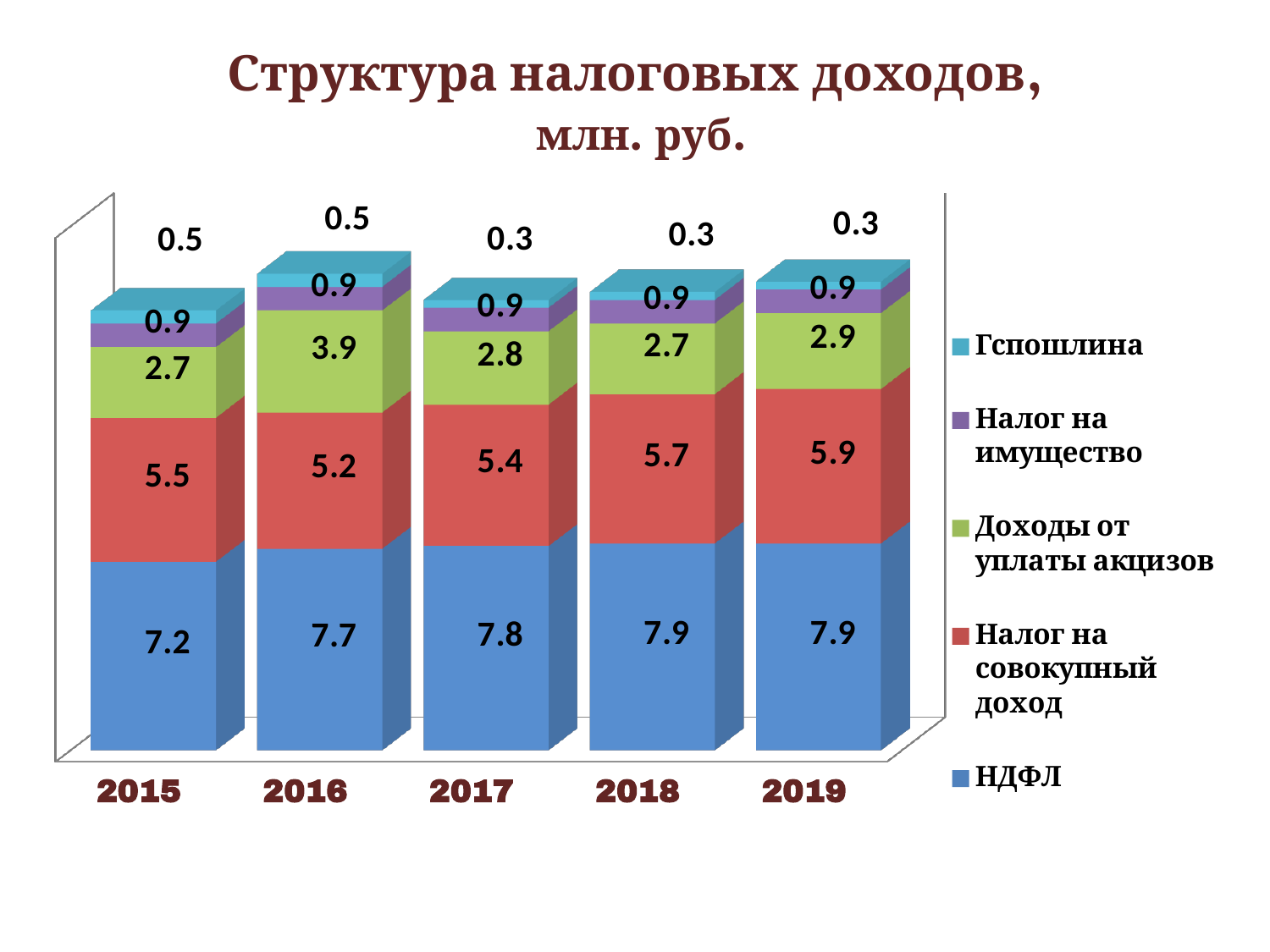

# Структура налоговых доходов, млн. руб.

[unsupported chart]